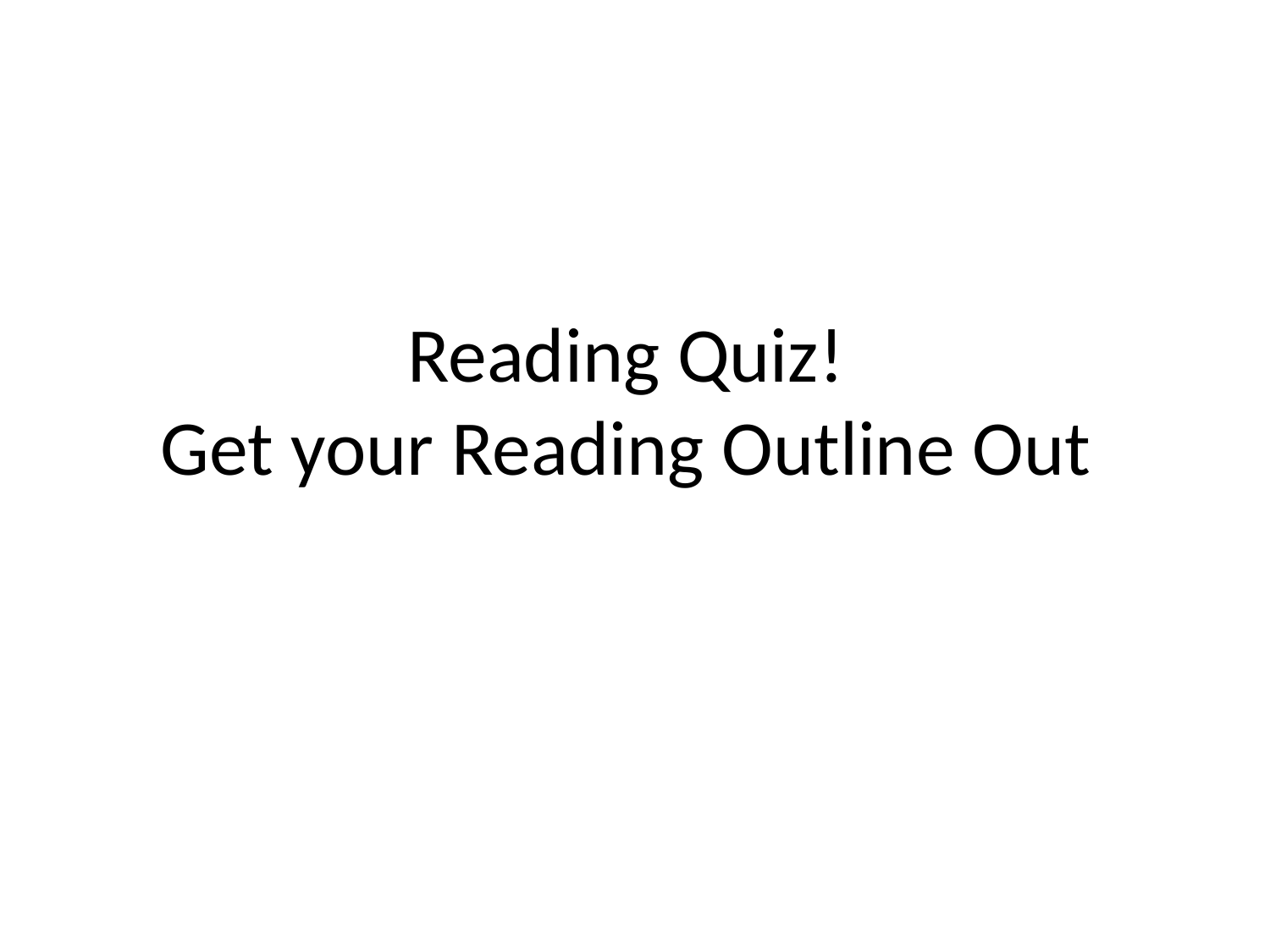

# Reading Quiz! Get your Reading Outline Out